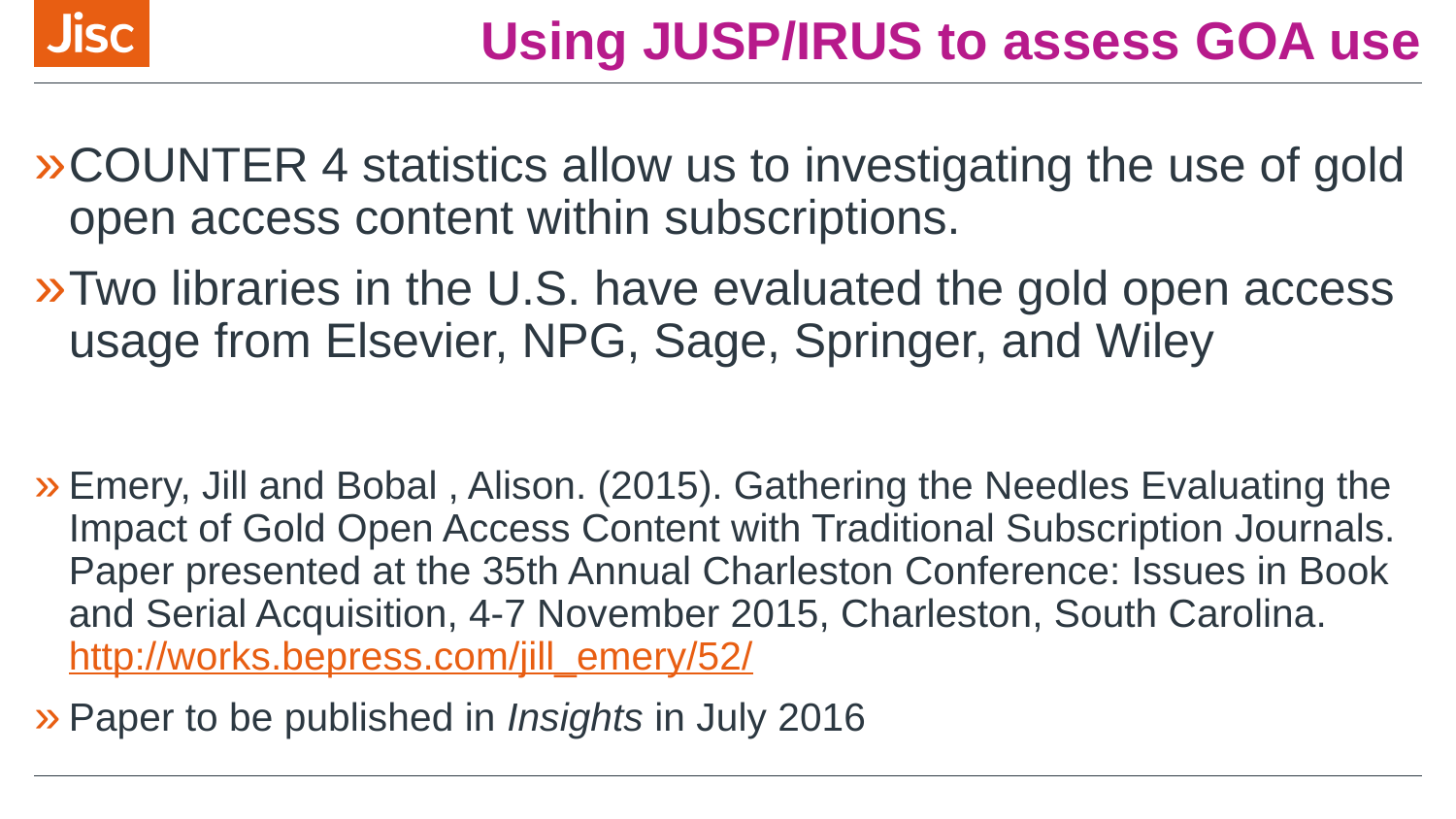

# Using JUSP/IRUS to assess GOA use
COUNTER 4 statistics allow us to investigating the use of gold open access content within subscriptions.
Two libraries in the U.S. have evaluated the gold open access usage from Elsevier, NPG, Sage, Springer, and Wiley

Emery, Jill and Bobal , Alison. (2015). Gathering the Needles Evaluating the Impact of Gold Open Access Content with Traditional Subscription Journals. Paper presented at the 35th Annual Charleston Conference: Issues in Book and Serial Acquisition, 4-7 November 2015, Charleston, South Carolina. http://works.bepress.com/jill_emery/52/
Paper to be published in Insights in July 2016